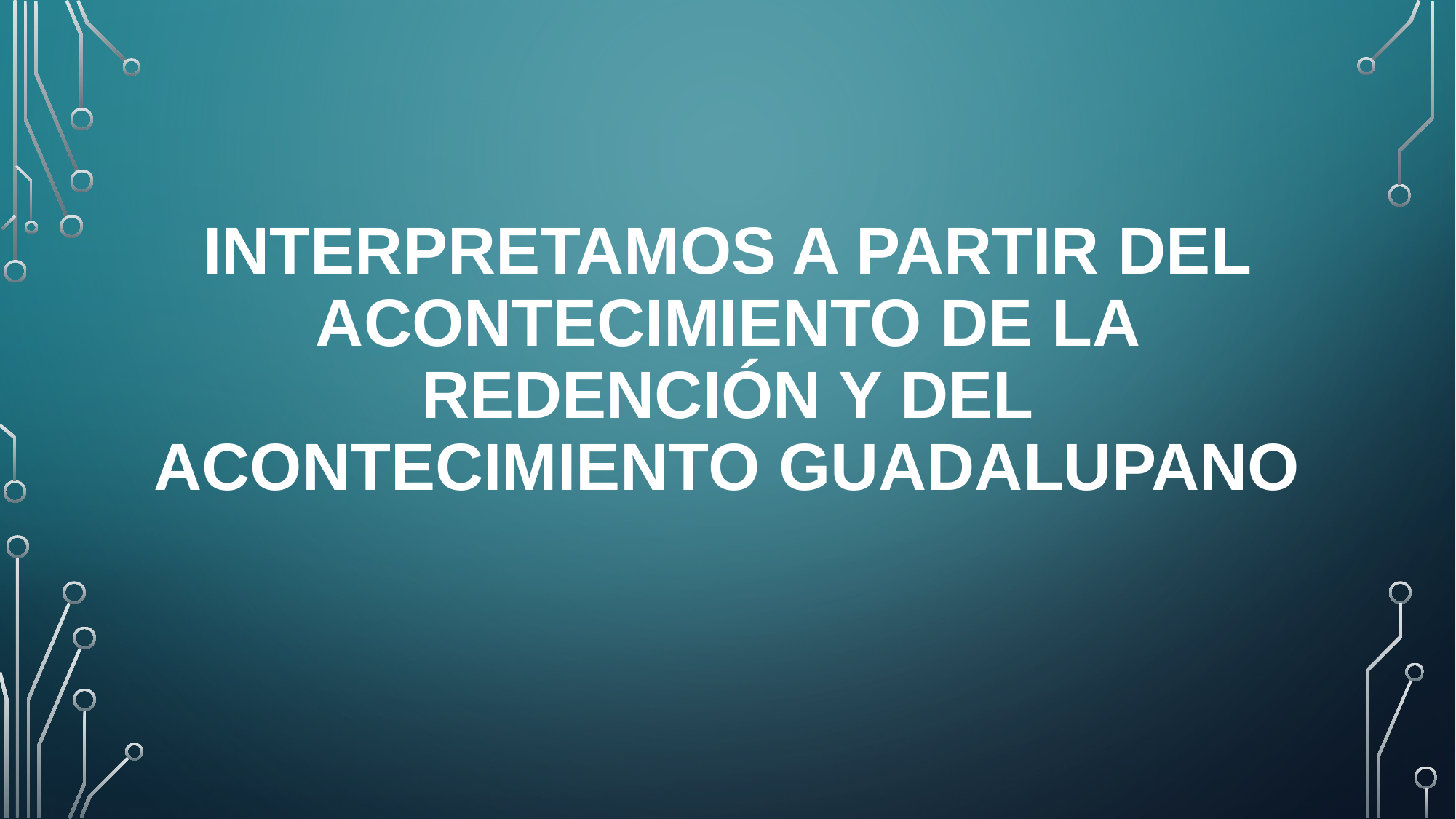

# INTERPRETAMOS A PARTIR DEL ACONTECIMIENTO DE LA REDENCIÓN Y DEL ACONTECIMIENTO GUADALUPANO